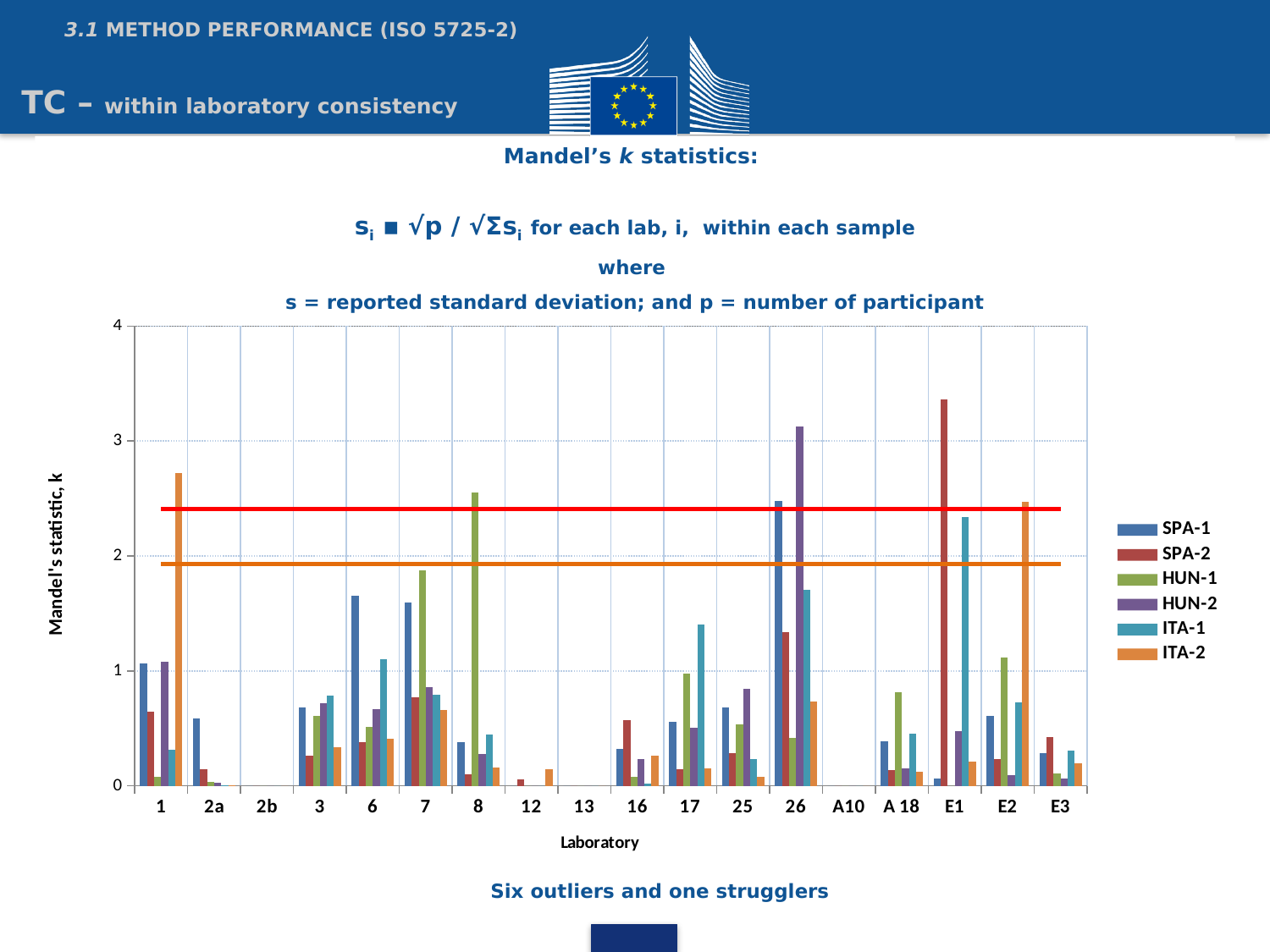

3.1 METHOD PERFORMANCE (ISO 5725-2)

TC – within laboratory consistency
Mandel’s k statistics:

si ▪ √p / √Σsi for each lab, i,  within each sample
where
s = reported standard deviation; and p = number of participant

### Chart

| Category | SPA-1 | SPA-2 | HUN-1 | HUN-2 | ITA-1 | ITA-2 |  |  |
|---|---|---|---|---|---|---|---|---|
| 1 | 1.0677471310314492 | 0.644805527071392 | 0.08166422492536303 | 1.0803284625101497 | 0.3125826540505158 | 2.7188789352977993 | 2.41 | 1.93 |
| 2a | 0.5883709850925526 | 0.14456555372330837 | 0.03775415641592614 | 0.026235864306259633 | 0.0024305512777439845 | 0.0051651472243547285 | 2.41 | 1.93 |
| 2b | 0.0 | 0.0 | 0.0 | 0.0 | 0.0 | 0.0 | 2.41 | 1.93 |
| 3 | 0.6781271933875508 | 0.26284898006878676 | 0.6100267613057508 | 0.715760150513242 | 0.7876877121886351 | 0.33895096054224005 | 2.41 | 1.93 |
| 6 | 1.6547082730108458 | 0.3775397498040345 | 0.5101057821719238 | 0.6675479290011551 | 1.1030069958600608 | 0.4075802500629863 | 2.41 | 1.93 |
| 7 | 1.595006765989076 | 0.7687702187460147 | 1.8731663650422774 | 0.8588684056132777 | 0.7918608288968156 | 0.6607109346203716 | 2.41 | 1.93 |
| 8 | 0.3788474509290665 | 0.10051844689532824 | 2.5546748357352795 | 0.27319542005025577 | 0.44613096764941473 | 0.15902989447082358 | 2.41 | 1.93 |
| 12 | 0.0 | 0.05239543468429735 | 0.0 | 0.0 | 0.0 | 0.14115249968455695 | 2.41 | 1.93 |
| 13 | 0.0 | 0.0 | 0.0 | 0.0 | 0.0 | 0.0 | 2.41 | 1.93 |
| 16 | 0.3176016989954798 | 0.5679730614071046 | 0.07896188976301305 | 0.23565610768071998 | 0.020874371778096847 | 0.2652047222596572 | 2.41 | 1.93 |
| 17 | 0.5585325014054987 | 0.14271387294056675 | 0.9736229946730246 | 0.5056236912685731 | 1.4050129313176025 | 0.15136620518613253 | 2.41 | 1.93 |
| 25 | 0.6849569238393346 | 0.2876116398407727 | 0.5336333387182207 | 0.8460618745956728 | 0.23046149851978495 | 0.07517431438393947 | 2.41 | 1.93 |
| 26 | 2.4779355183488114 | 1.3350227347170678 | 0.4167328853399541 | 3.125674911159558 | 1.706492528036879 | 0.7332936888560976 | 2.41 | 1.93 |
| A10 | 0.0 | 0.0 | 0.0 | 0.0 | 0.0 | 0.0 | 2.41 | 1.93 |
| A 18 | 0.38941815085031767 | 0.1359933393161979 | 0.8114866468737111 | 0.15168384692862658 | 0.45289228741833837 | 0.11931824920376476 | 2.41 | 1.93 |
| E1 | 0.06479842391234394 | 3.3598572491304997 | 0.0 | 0.4794565845442318 | 2.3385430274818058 | 0.20827206549813015 | 2.41 | 1.93 |
| E2 | 0.6091051847760252 | 0.22923002674379658 | 1.114057074568316 | 0.08949856244825696 | 0.7283986479041682 | 2.4724869489849732 | 2.41 | 1.93 |
| E3 | 0.281484353475217 | 0.4244947129534961 | 0.11048970497329672 | 0.06502709837311918 | 0.30813563012602757 | 0.19361268740228418 | 2.41 | 1.93 |
Six outliers and one strugglers